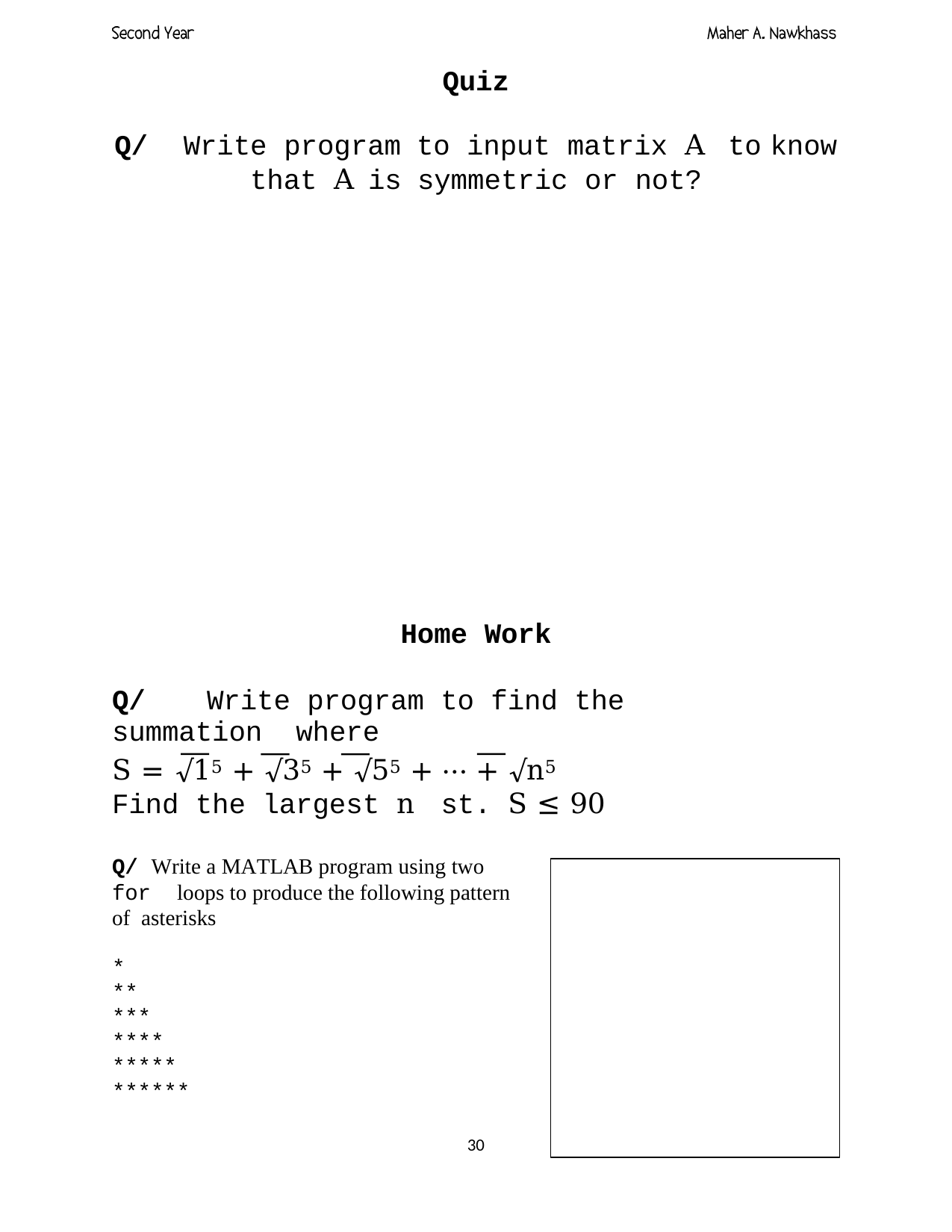

Quiz
| Q/ | Write program | to input matrix A to | know |
| --- | --- | --- | --- |
|  | that A is | symmetric or not? |  |
Home Work

Q/	Write program to find the summation  where
S = √15 + √35 + √55 + ⋯ + √n5
Find the largest n	st. S ≤ 90

Q/ Write a MATLAB program using two for  loops to produce the following pattern of  asterisks

*
**
***
****
*****
******

30